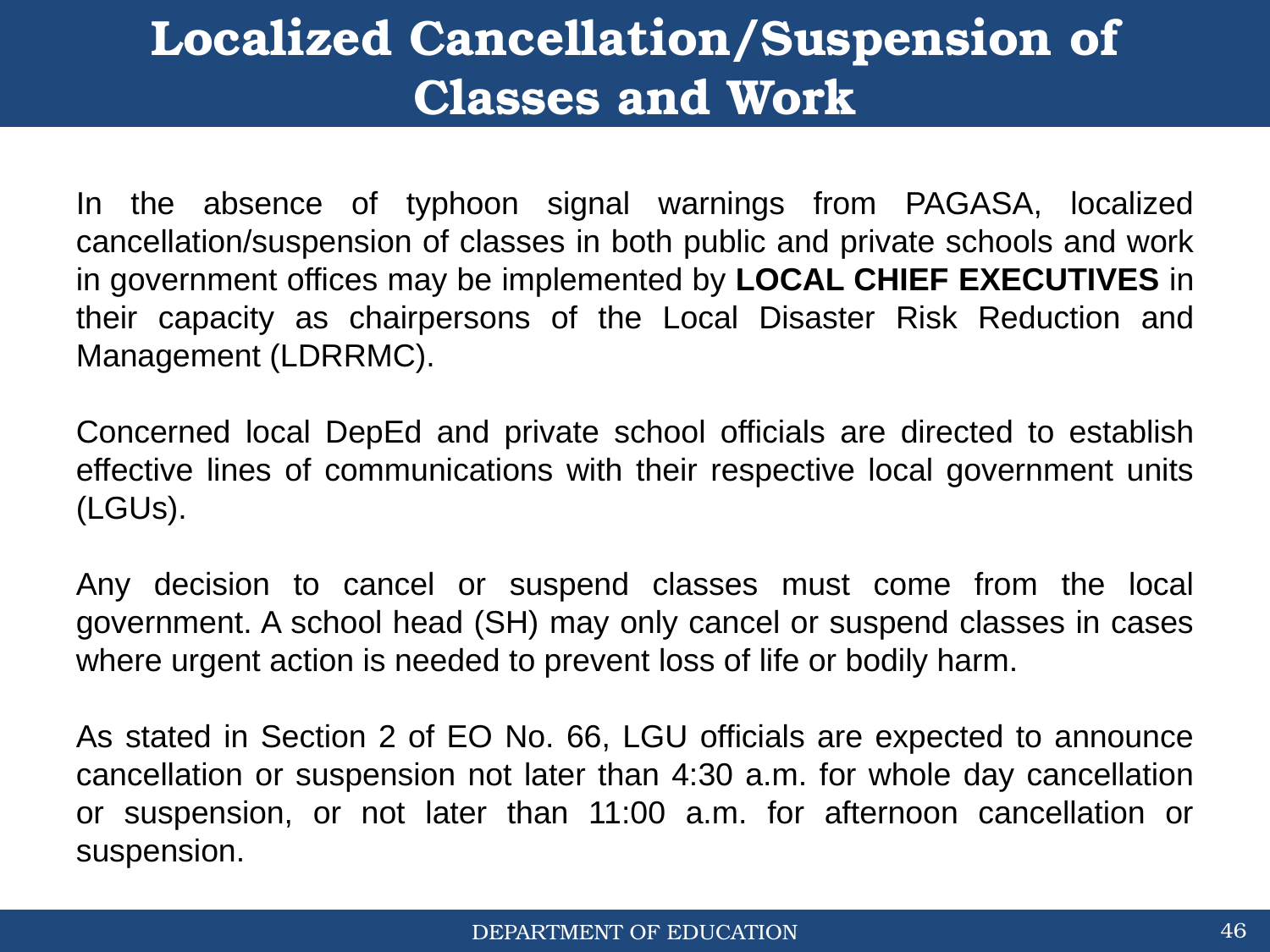

# Localized Cancellation/Suspension of Classes and Work
In the absence of typhoon signal warnings from PAGASA, localized cancellation/suspension of classes in both public and private schools and work in government offices may be implemented by local chief executives in their capacity as chairpersons of the Local Disaster Risk Reduction and Management (LDRRMC).

Concerned local DepEd and private school officials are directed to establish effective lines of communications with their respective local government units (LGUs).

Any decision to cancel or suspend classes must come from the local government. A school head (SH) may only cancel or suspend classes in cases where urgent action is needed to prevent loss of life or bodily harm.

As stated in Section 2 of EO No. 66, LGU officials are expected to announce cancellation or suspension not later than 4:30 a.m. for whole day cancellation or suspension, or not later than 11:00 a.m. for afternoon cancellation or suspension.

46